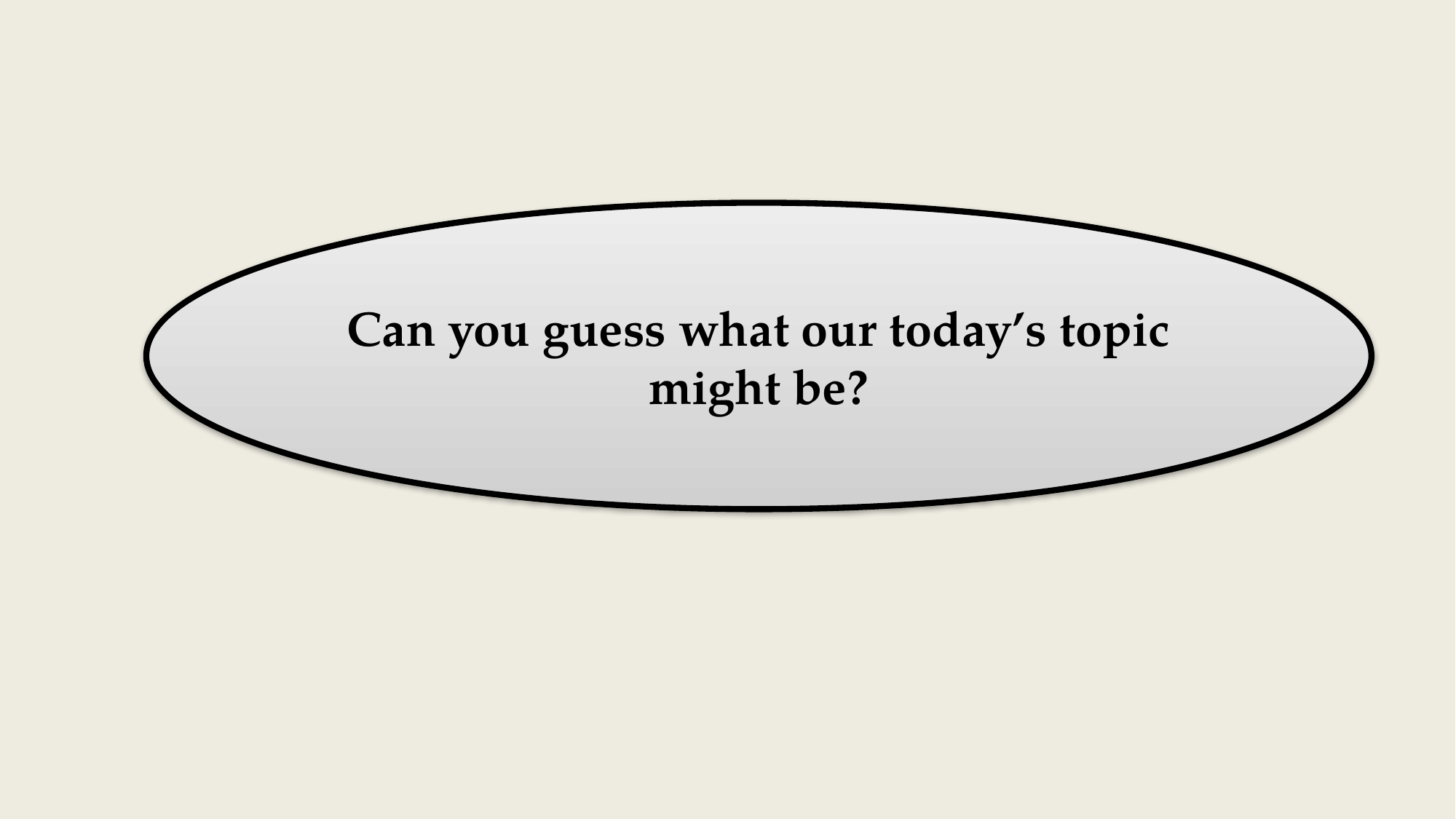

Can you guess what our today’s topic might be?
The ferry boat